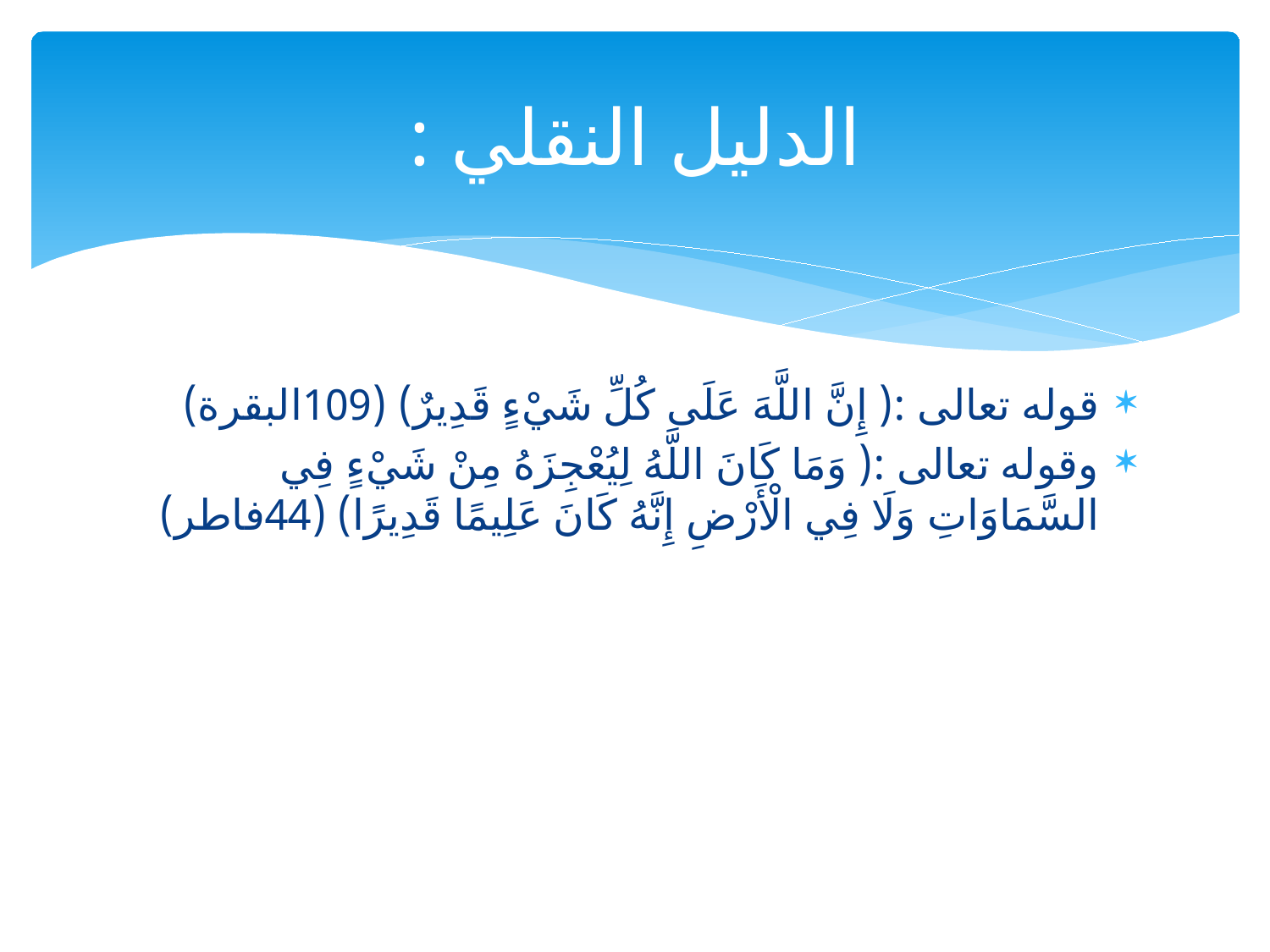

# الدليل النقلي :
قوله تعالى :( إِنَّ اللَّهَ عَلَى كُلِّ شَيْءٍ قَدِيرٌ) (109البقرة)
وقوله تعالى :( وَمَا كَانَ اللَّهُ لِيُعْجِزَهُ مِنْ شَيْءٍ فِي السَّمَاوَاتِ وَلَا فِي الْأَرْضِ إِنَّهُ كَانَ عَلِيمًا قَدِيرًا) (44فاطر)